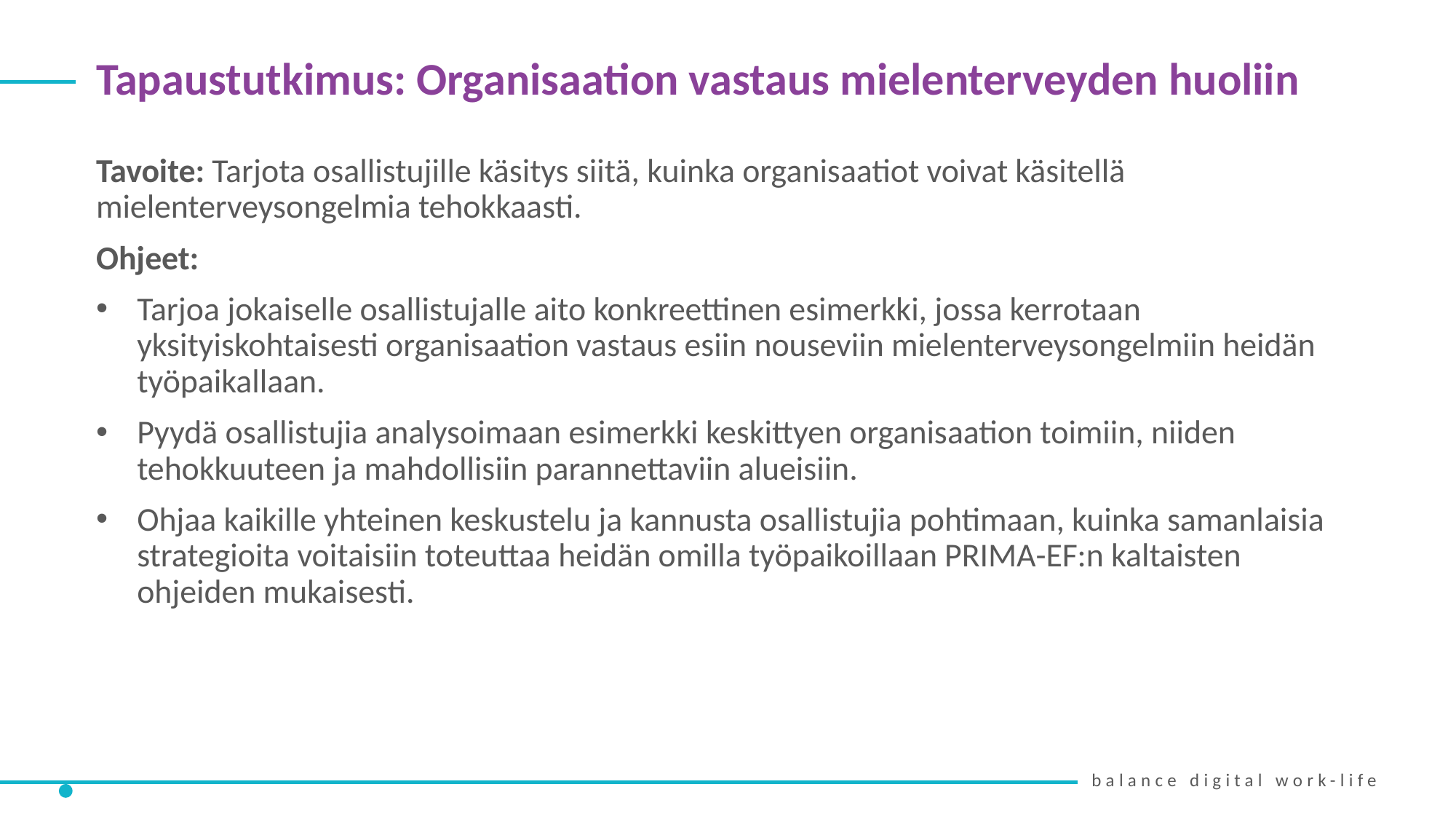

Tapaustutkimus: Organisaation vastaus mielenterveyden huoliin
Tavoite: Tarjota osallistujille käsitys siitä, kuinka organisaatiot voivat käsitellä mielenterveysongelmia tehokkaasti.
Ohjeet:
Tarjoa jokaiselle osallistujalle aito konkreettinen esimerkki, jossa kerrotaan yksityiskohtaisesti organisaation vastaus esiin nouseviin mielenterveysongelmiin heidän työpaikallaan.
Pyydä osallistujia analysoimaan esimerkki keskittyen organisaation toimiin, niiden tehokkuuteen ja mahdollisiin parannettaviin alueisiin.
Ohjaa kaikille yhteinen keskustelu ja kannusta osallistujia pohtimaan, kuinka samanlaisia strategioita voitaisiin toteuttaa heidän omilla työpaikoillaan PRIMA-EF:n kaltaisten ohjeiden mukaisesti.